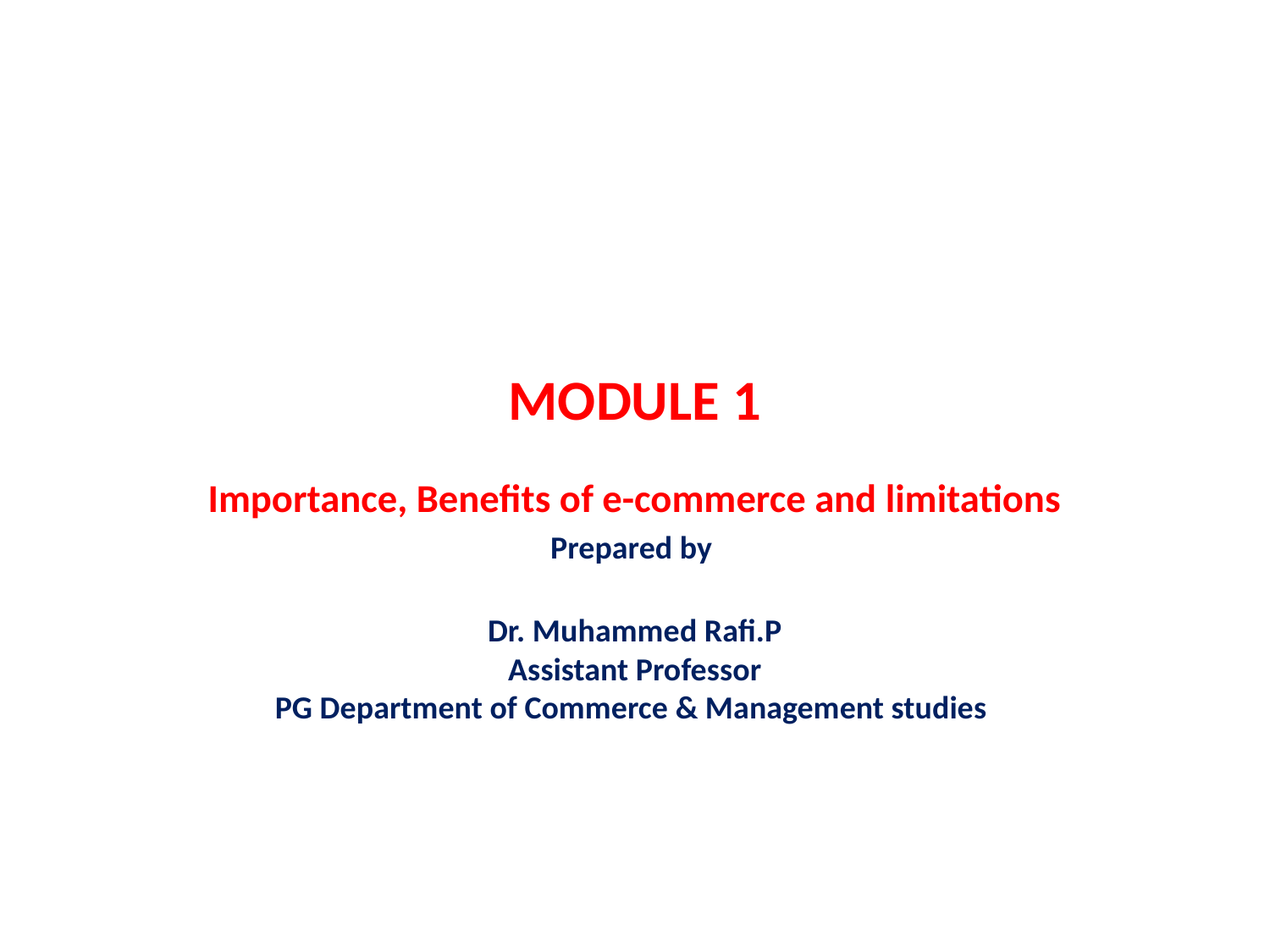

# MODULE 1
Importance, Benefits of e-commerce and limitations
Prepared by
Dr. Muhammed Rafi.P
Assistant Professor
PG Department of Commerce & Management studies